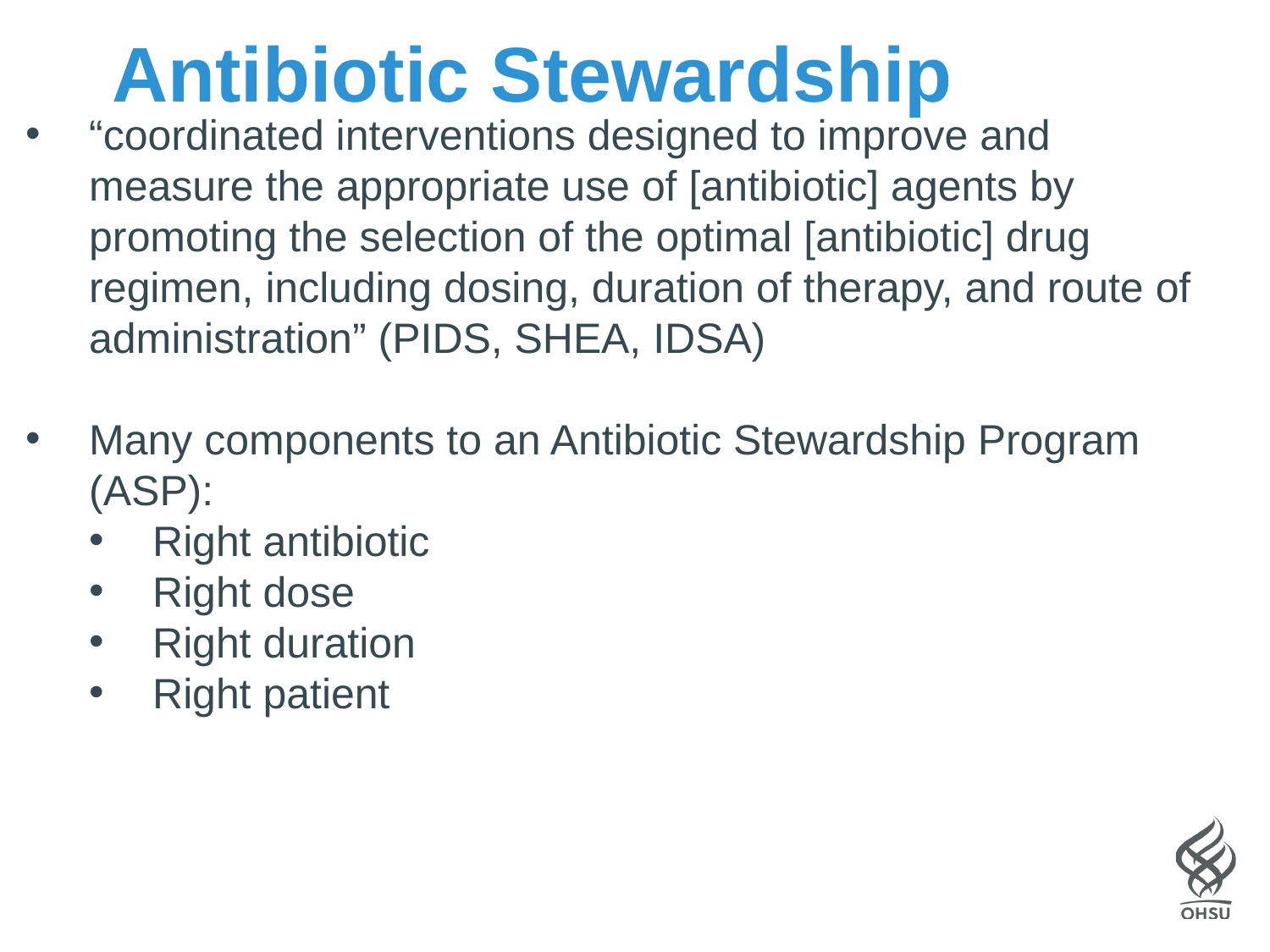

# Antibiotic Stewardship
“coordinated interventions designed to improve and measure the appropriate use of [antibiotic] agents by promoting the selection of the optimal [antibiotic] drug regimen, including dosing, duration of therapy, and route of administration” (PIDS, SHEA, IDSA)

Many components to an Antibiotic Stewardship Program (ASP):
Right antibiotic
Right dose
Right duration
Right patient